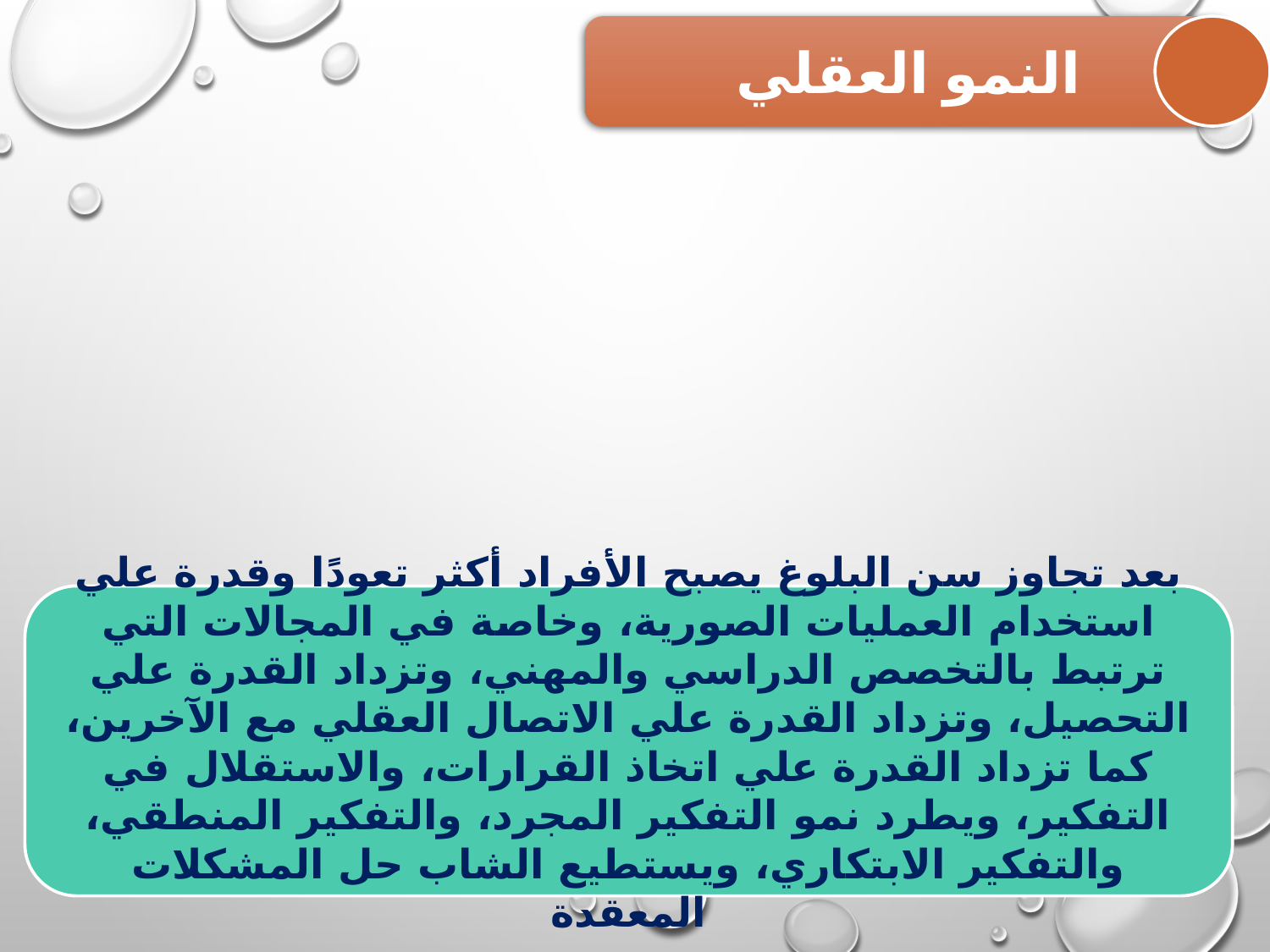

النمو العقلي

بعد تجاوز سن البلوغ يصبح الأفراد أكثر تعودًا وقدرة علي استخدام العمليات الصورية، وخاصة في المجالات التي ترتبط بالتخصص الدراسي والمهني، وتزداد القدرة علي التحصيل، وتزداد القدرة علي الاتصال العقلي مع الآخرين، كما تزداد القدرة علي اتخاذ القرارات، والاستقلال في التفكير، ويطرد نمو التفكير المجرد، والتفكير المنطقي، والتفكير الابتكاري، ويستطيع الشاب حل المشكلات المعقدة